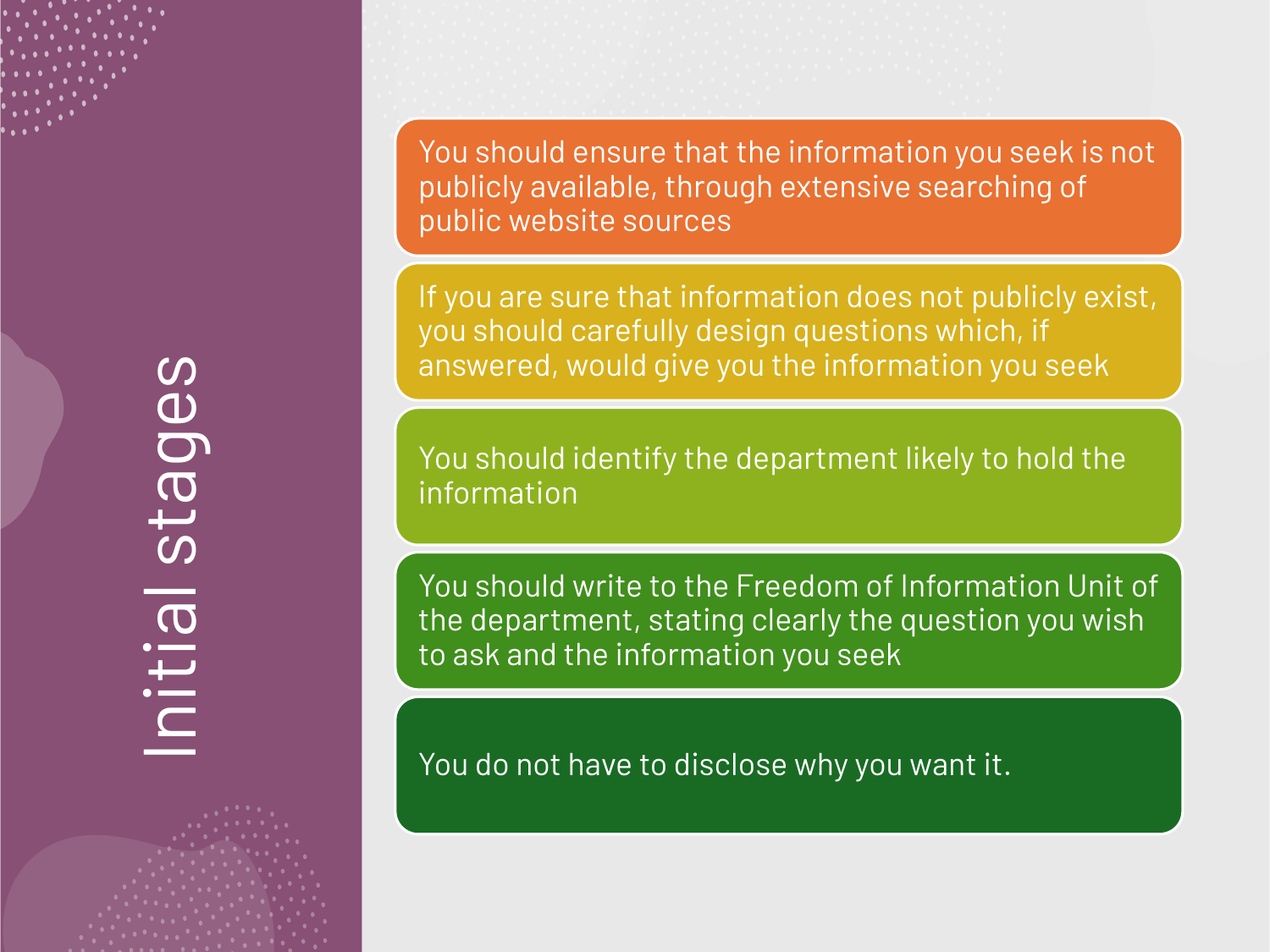

You should ensure that the information you seek is not publicly available, through extensive searching of public website sources
If you are sure that information does not publicly exist, you should carefully design questions which, if answered, would give you the information you seek
You should identify the department likely to hold the information
You should write to the Freedom of Information Unit of the department, stating clearly the question you wish to ask and the information you seek
You do not have to disclose why you want it.
# Initial stages